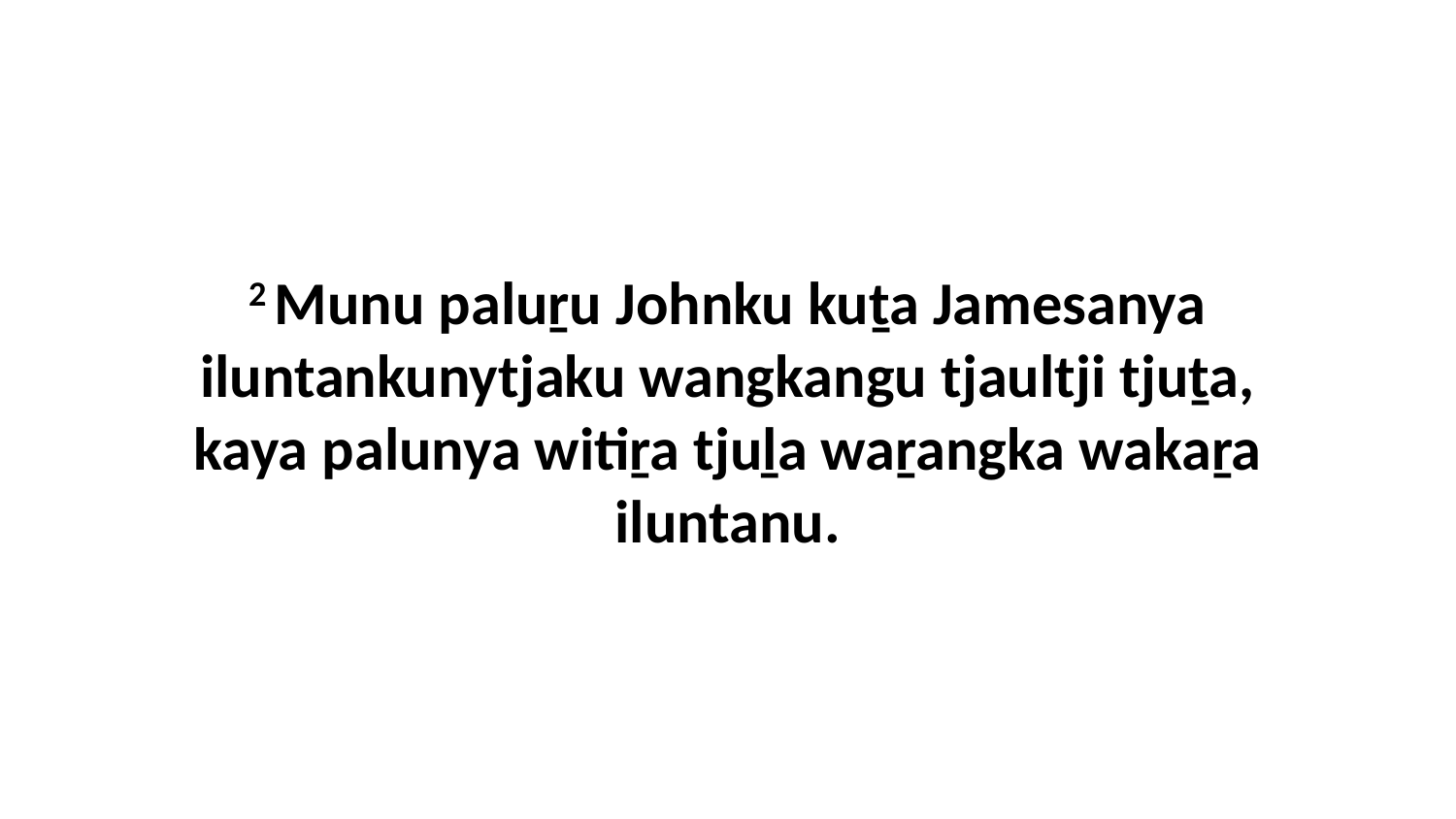

2 Munu paluṟu Johnku kuṯa Jamesanya iluntankunytjaku wangkangu tjaultji tjuṯa, kaya palunya witiṟa tjuḻa waṟangka wakaṟa iluntanu.